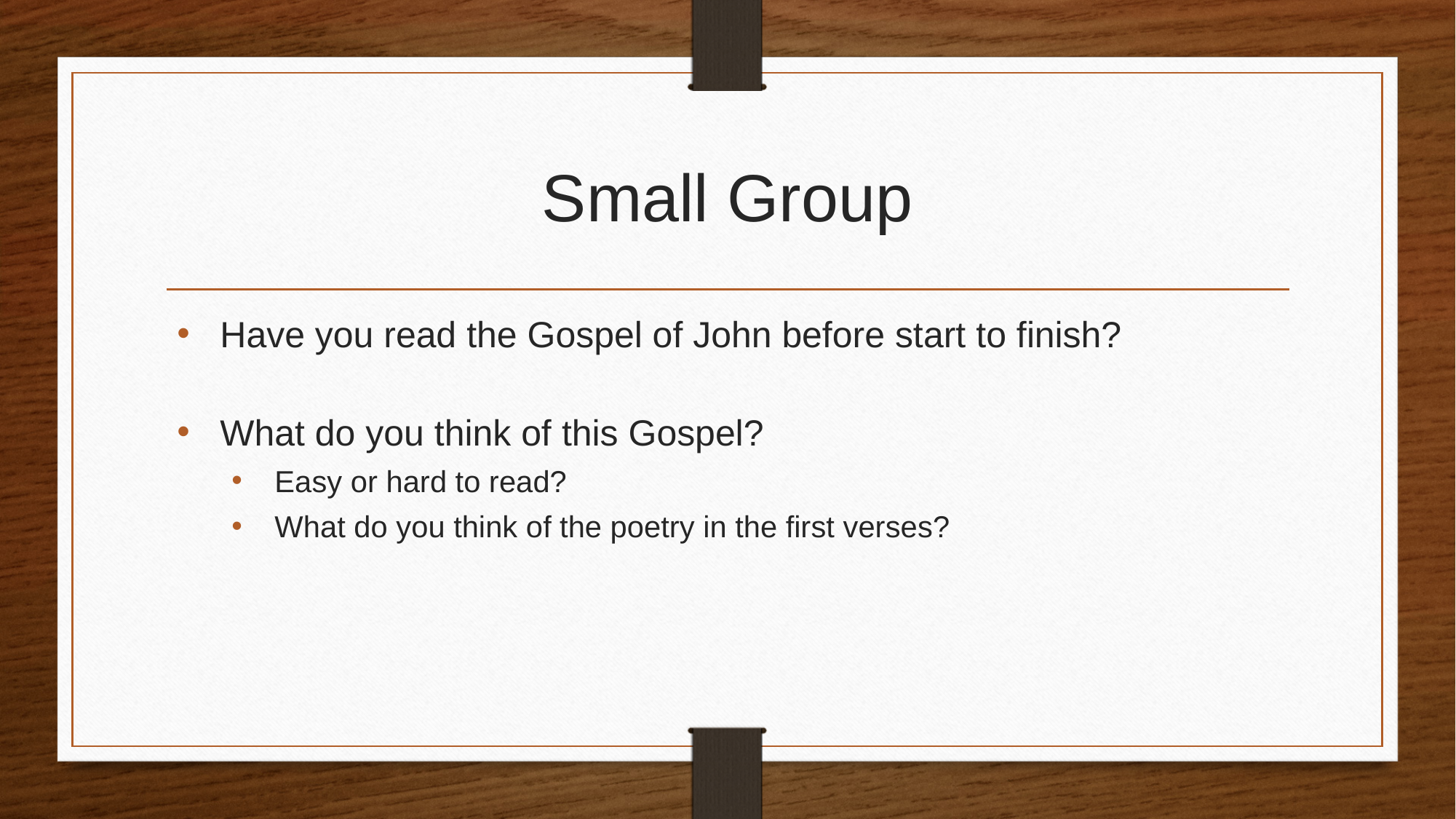

# Small Group
Have you read the Gospel of John before start to finish?

What do you think of this Gospel?
Easy or hard to read?
What do you think of the poetry in the first verses?